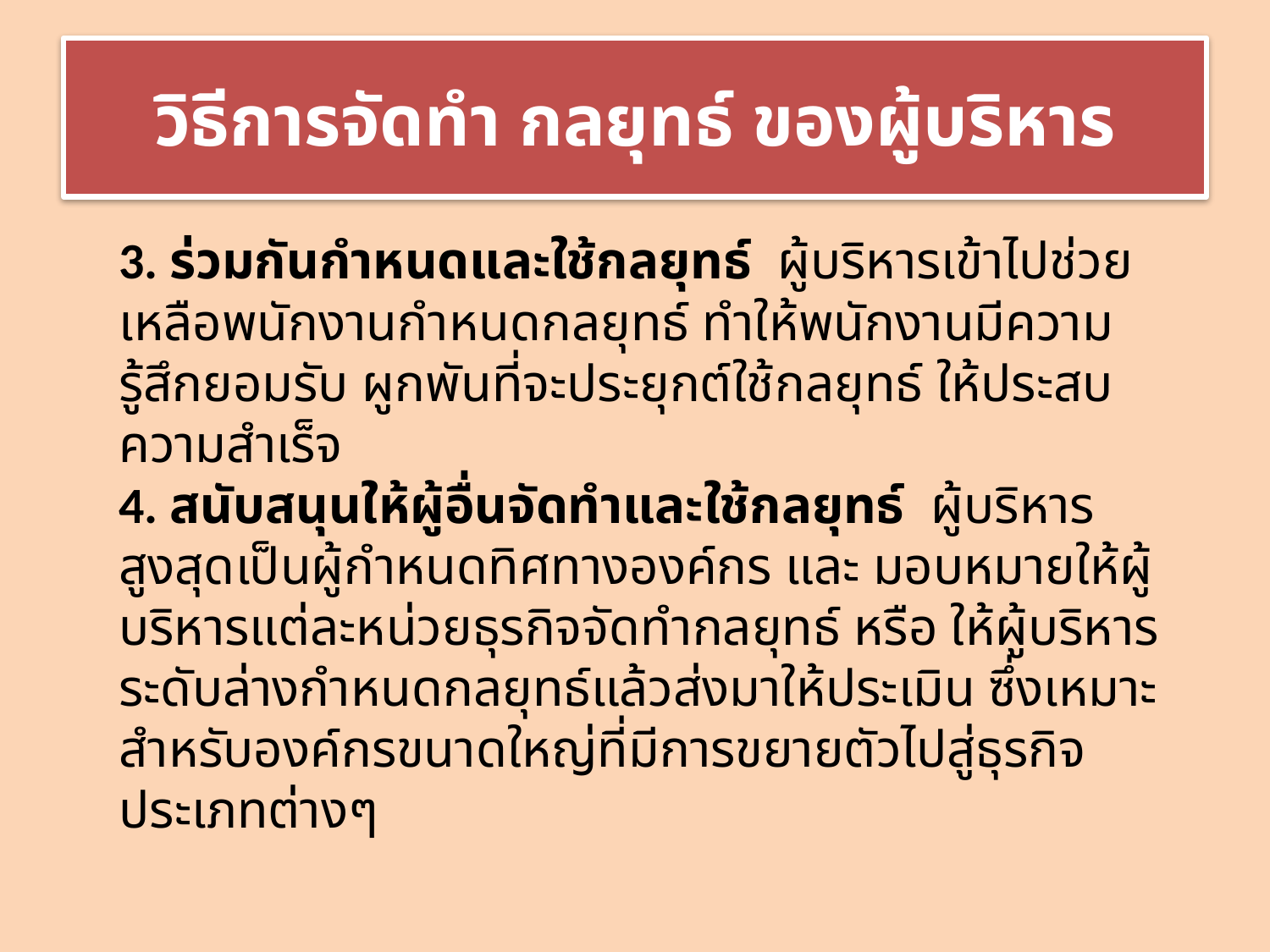

# วิธีการจัดทำ กลยุทธ์ ของผู้บริหาร
	3. ร่วมกันกำหนดและใช้กลยุทธ์  ผู้บริหารเข้าไปช่วยเหลือพนักงานกำหนดกลยุทธ์ ทำให้พนักงานมีความรู้สึกยอมรับ ผูกพันที่จะประยุกต์ใช้กลยุทธ์ ให้ประสบความสำเร็จ
4. สนับสนุนให้ผู้อื่นจัดทำและใช้กลยุทธ์  ผู้บริหารสูงสุดเป็นผู้กำหนดทิศทางองค์กร และ มอบหมายให้ผู้บริหารแต่ละหน่วยธุรกิจจัดทำกลยุทธ์ หรือ ให้ผู้บริหารระดับล่างกำหนดกลยุทธ์แล้วส่งมาให้ประเมิน ซึ่งเหมาะสำหรับองค์กรขนาดใหญ่ที่มีการขยายตัวไปสู่ธุรกิจประเภทต่างๆ